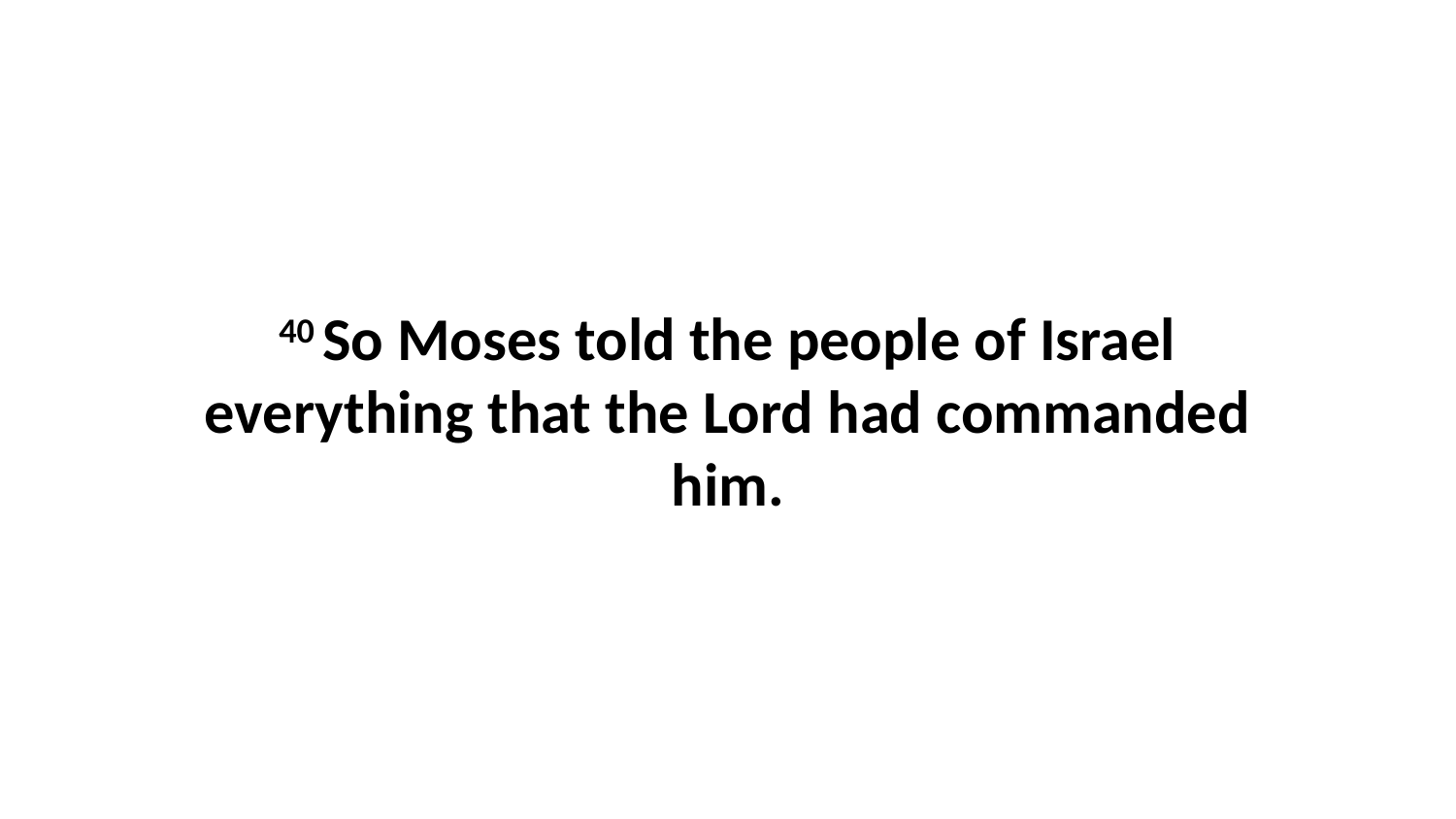

40 So Moses told the people of Israel everything that the Lord had commanded him.